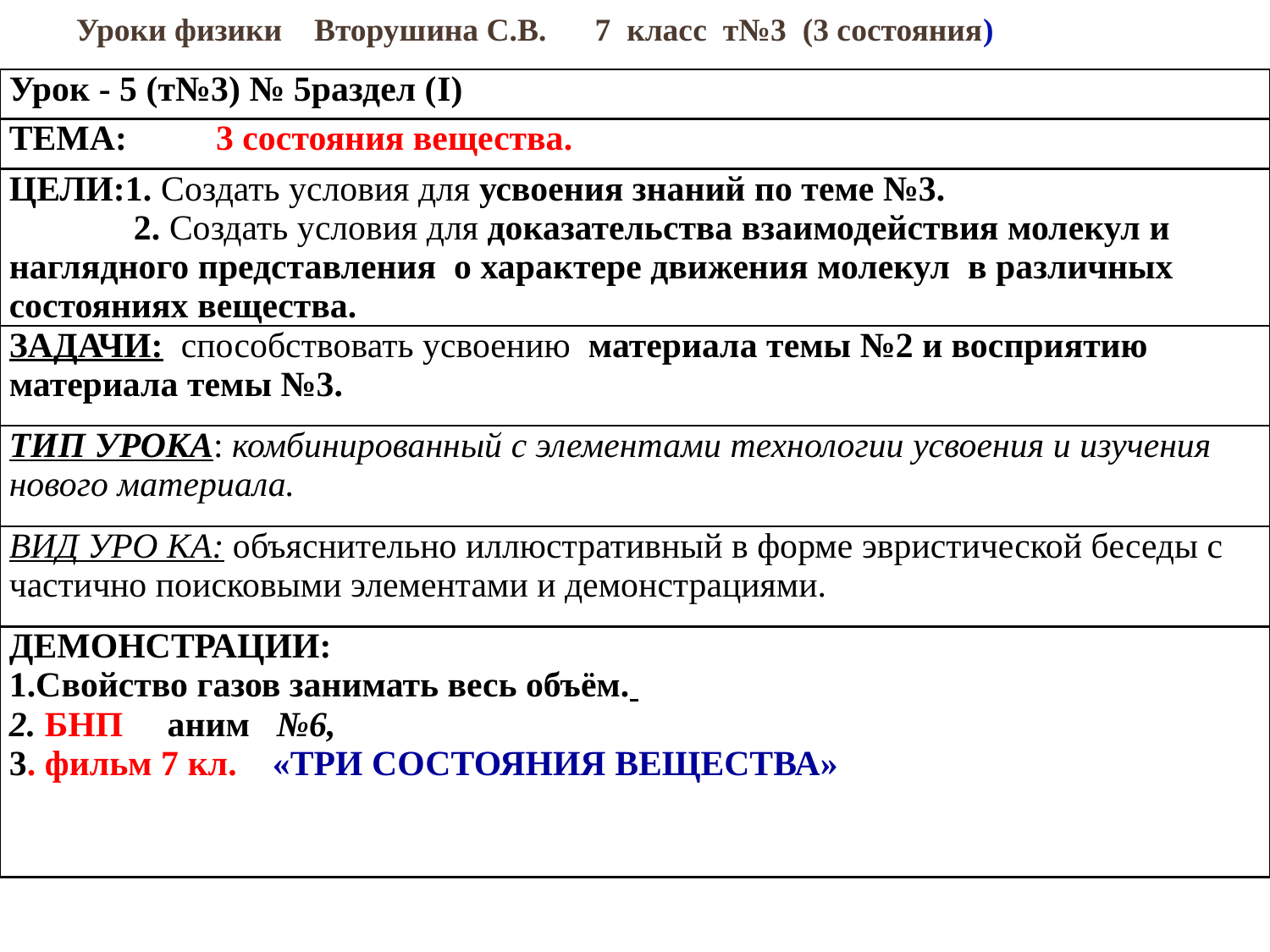

# Уроки физики    Вторушина С.В.      7  класс  т№3  (3 состояния)
| Урок - 5 (т№3) № 5раздел (I) |
| --- |
| ТЕМА: 3 состояния вещества. |
| ЦЕЛИ:1. Создать условия для усвоения знаний по теме №3. 2. Создать условия для доказательства взаимодействия молекул и наглядного представления о характере движения молекул в различных состояниях вещества. |
| Задачи: способствовать усвоению материала темы №2 и восприятию материала темы №3. |
| ТИп УРОКА: комбинированный с элементами технологии усвоения и изучения нового материала. |
| ВИД УРО КА: объяснительно иллюстративный в форме эвристической беседы с частично поисковыми элементами и демонстрациями. |
| ДЕМОНСТРАЦИИ: 1.Свойство газов занимать весь объём. 2. БНП аним №6, 3. фильм 7 кл. «три состояния вещества» |